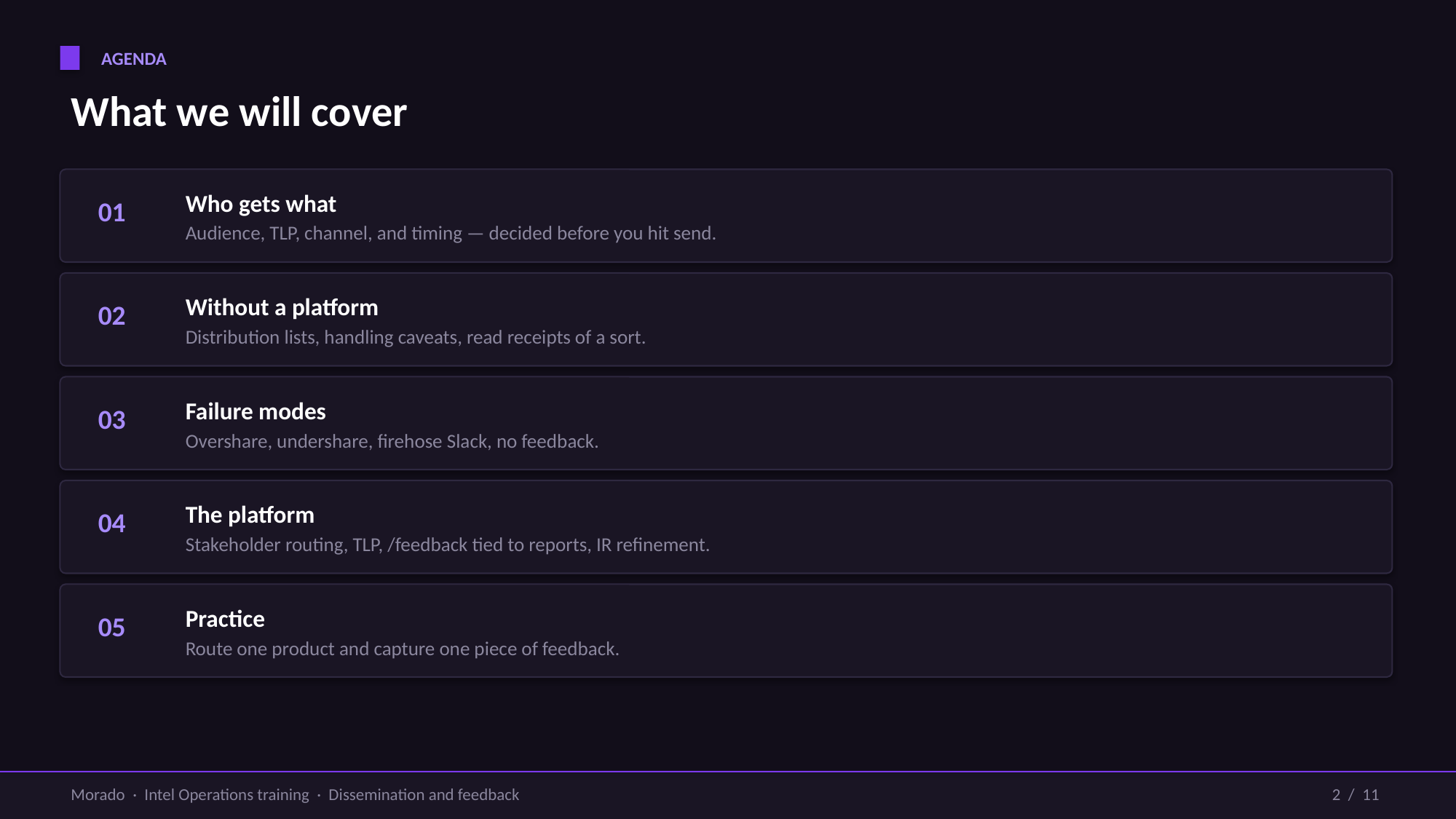

AGENDA

What we will cover

Who gets what
01
Audience, TLP, channel, and timing — decided before you hit send.

Without a platform
02
Distribution lists, handling caveats, read receipts of a sort.

Failure modes
03
Overshare, undershare, firehose Slack, no feedback.

The platform
04
Stakeholder routing, TLP, /feedback tied to reports, IR refinement.

Practice
05
Route one product and capture one piece of feedback.

Morado  ·  Intel Operations training  ·  Dissemination and feedback
2  /  11